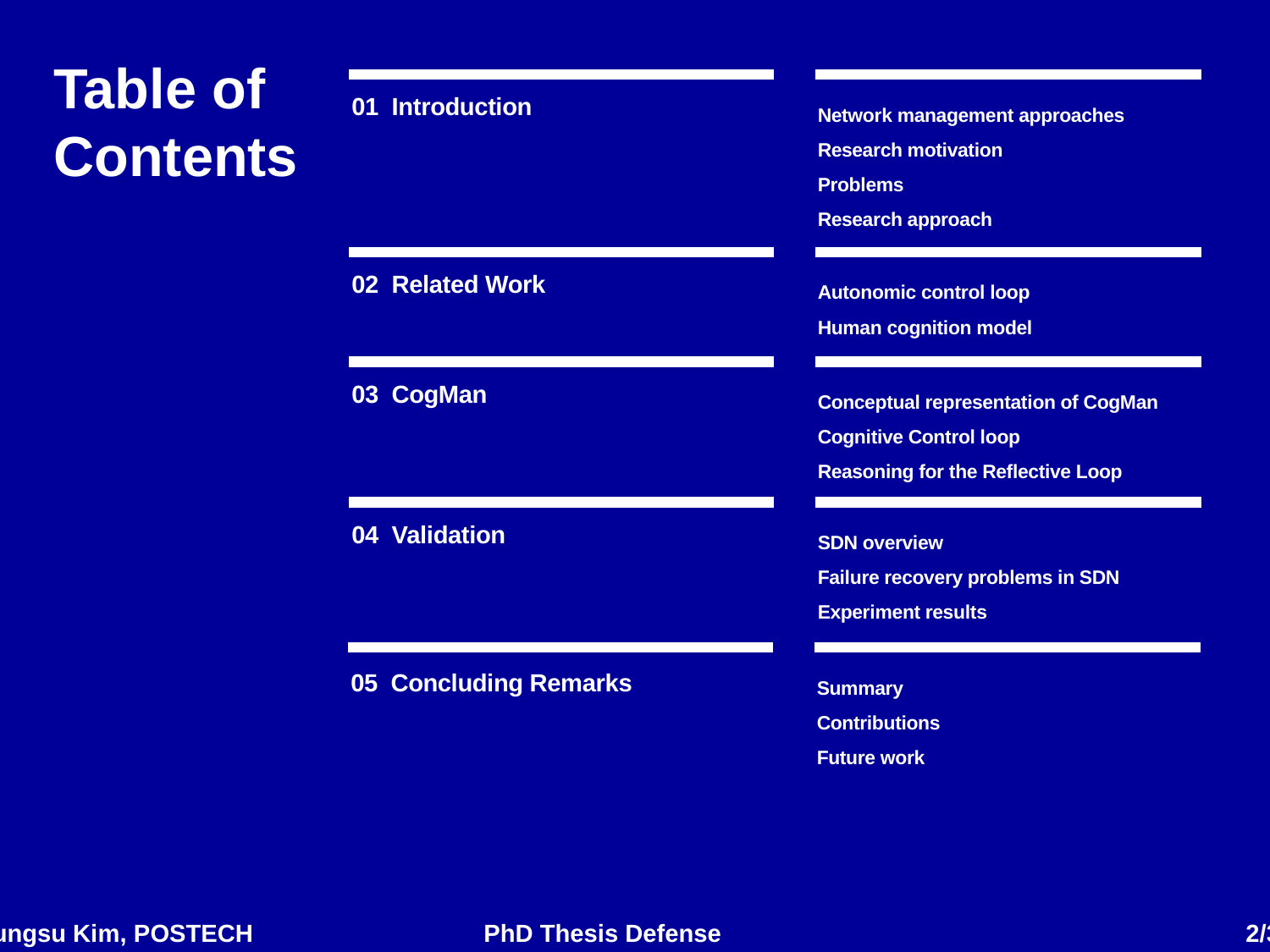

# Table of Contents
01  Introduction
Network management approaches
Research motivation
Problems
Research approach

02  Related Work
Autonomic control loop
Human cognition model
03  CogMan
Conceptual representation of CogMan
Cognitive Control loop
Reasoning for the Reflective Loop
04  Validation
SDN overview
Failure recovery problems in SDN
Experiment results
Summary
Contributions
Future work
05  Concluding Remarks